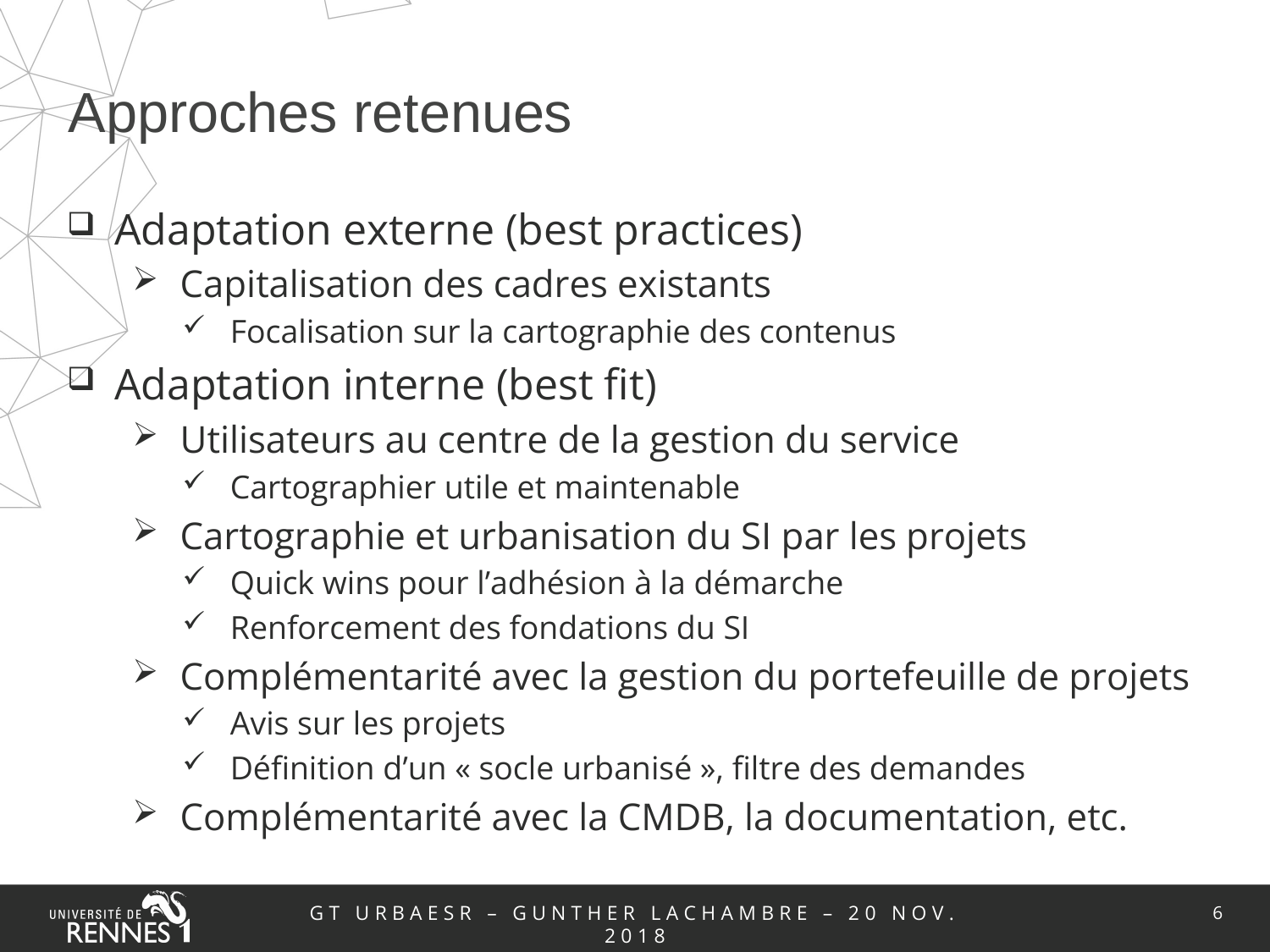

# Approches retenues
Adaptation externe (best practices)
Capitalisation des cadres existants
Focalisation sur la cartographie des contenus
Adaptation interne (best fit)
Utilisateurs au centre de la gestion du service
Cartographier utile et maintenable
Cartographie et urbanisation du SI par les projets
Quick wins pour l’adhésion à la démarche
Renforcement des fondations du SI
Complémentarité avec la gestion du portefeuille de projets
Avis sur les projets
Définition d’un « socle urbanisé », filtre des demandes
Complémentarité avec la CMDB, la documentation, etc.

6
GT UrbaESR – Gunther Lachambre – 20 nov. 2018